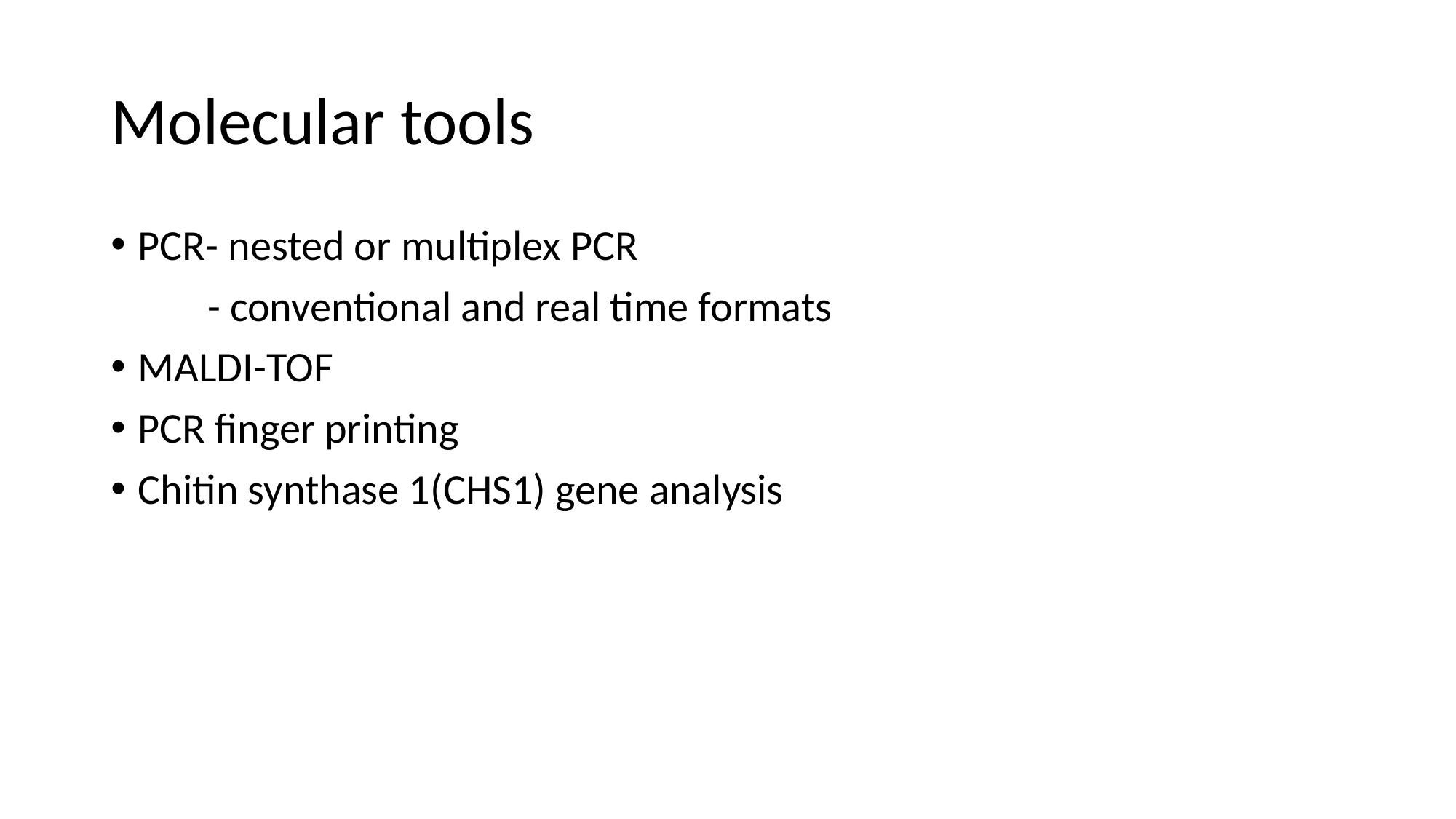

# Molecular tools
PCR- nested or multiplex PCR
          - conventional and real time formats
MALDI-TOF
PCR finger printing
Chitin synthase 1(CHS1) gene analysis